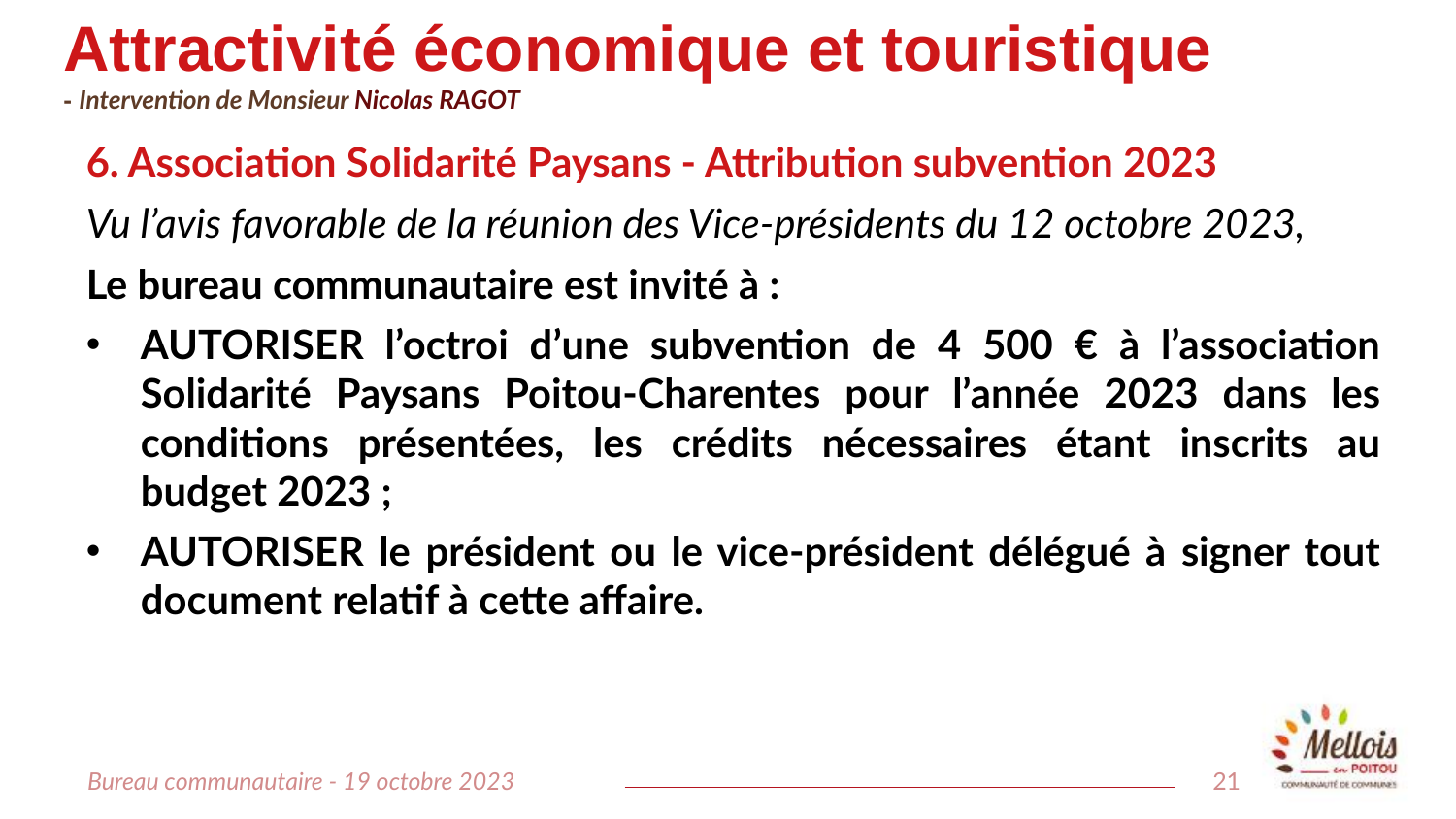

# Attractivité économique et touristique - Intervention de Monsieur Nicolas RAGOT
6. Association Solidarité Paysans - Attribution subvention 2023
Vu l’avis favorable de la réunion des Vice-présidents du 12 octobre 2023,
Le bureau communautaire est invité à :
AUTORISER l’octroi d’une subvention de 4 500 € à l’association Solidarité Paysans Poitou-Charentes pour l’année 2023 dans les conditions présentées, les crédits nécessaires étant inscrits au budget 2023 ;
AUTORISER le président ou le vice-président délégué à signer tout document relatif à cette affaire.
Bureau communautaire - 19 octobre 2023
21